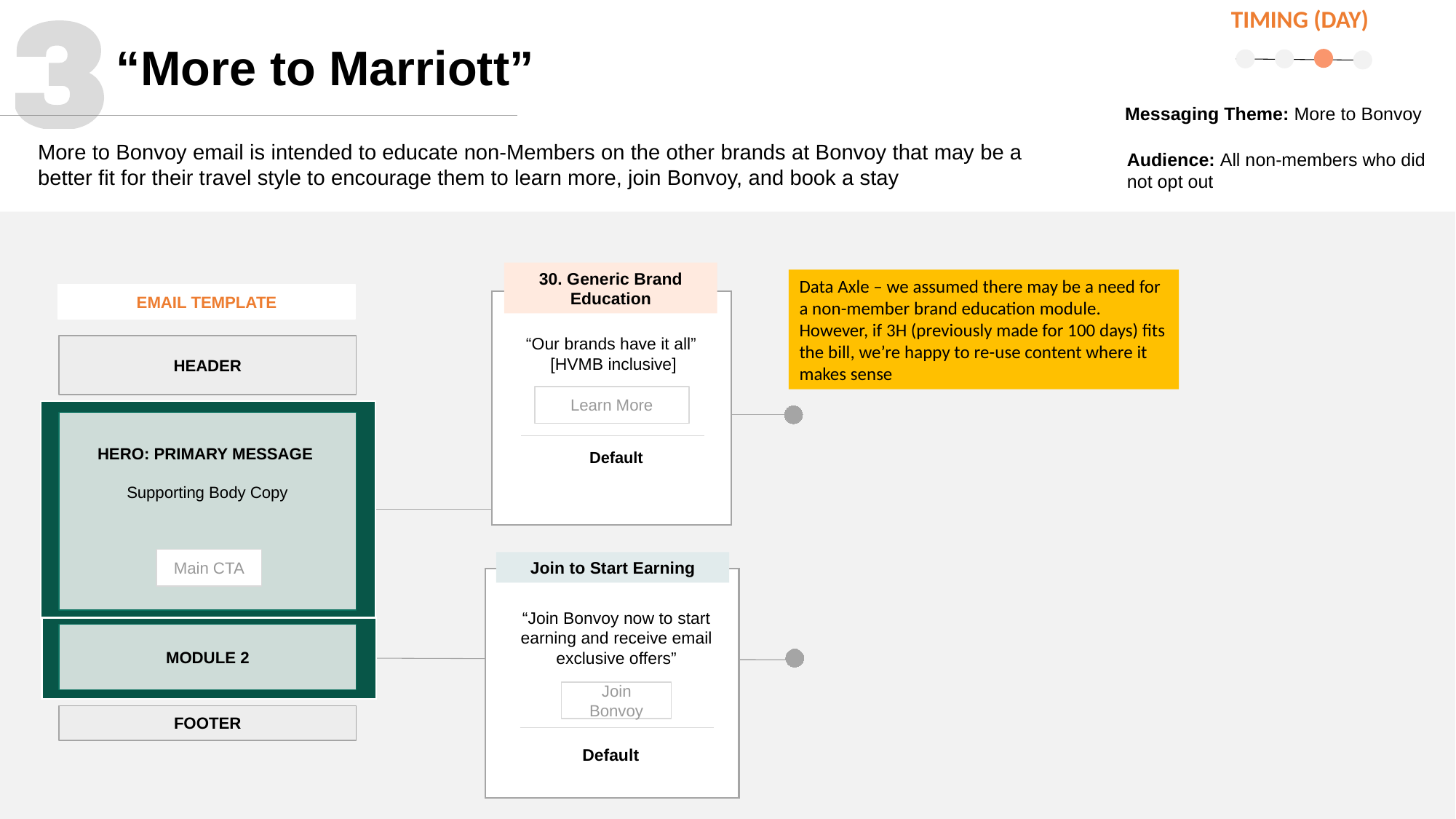

3
TIMING (DAY)
# “More to Marriott”

Messaging Theme: More to Bonvoy
More to Bonvoy email is intended to educate non-Members on the other brands at Bonvoy that may be a better fit for their travel style to encourage them to learn more, join Bonvoy, and book a stay
Audience: All non-members who did not opt out

30. Generic Brand Education

“Our brands have it all”
[HVMB inclusive]
Learn More
Default
Data Axle – we assumed there may be a need for a non-member brand education module. However, if 3H (previously made for 100 days) fits the bill, we’re happy to re-use content where it makes sense
EMAIL TEMPLATE
HEADER

HERO: PRIMARY MESSAGE

Supporting Body Copy

Main CTA
Join to Start Earning

“Join Bonvoy now to start earning and receive email exclusive offers”
Join Bonvoy
Default

MODULE 2

FOOTER